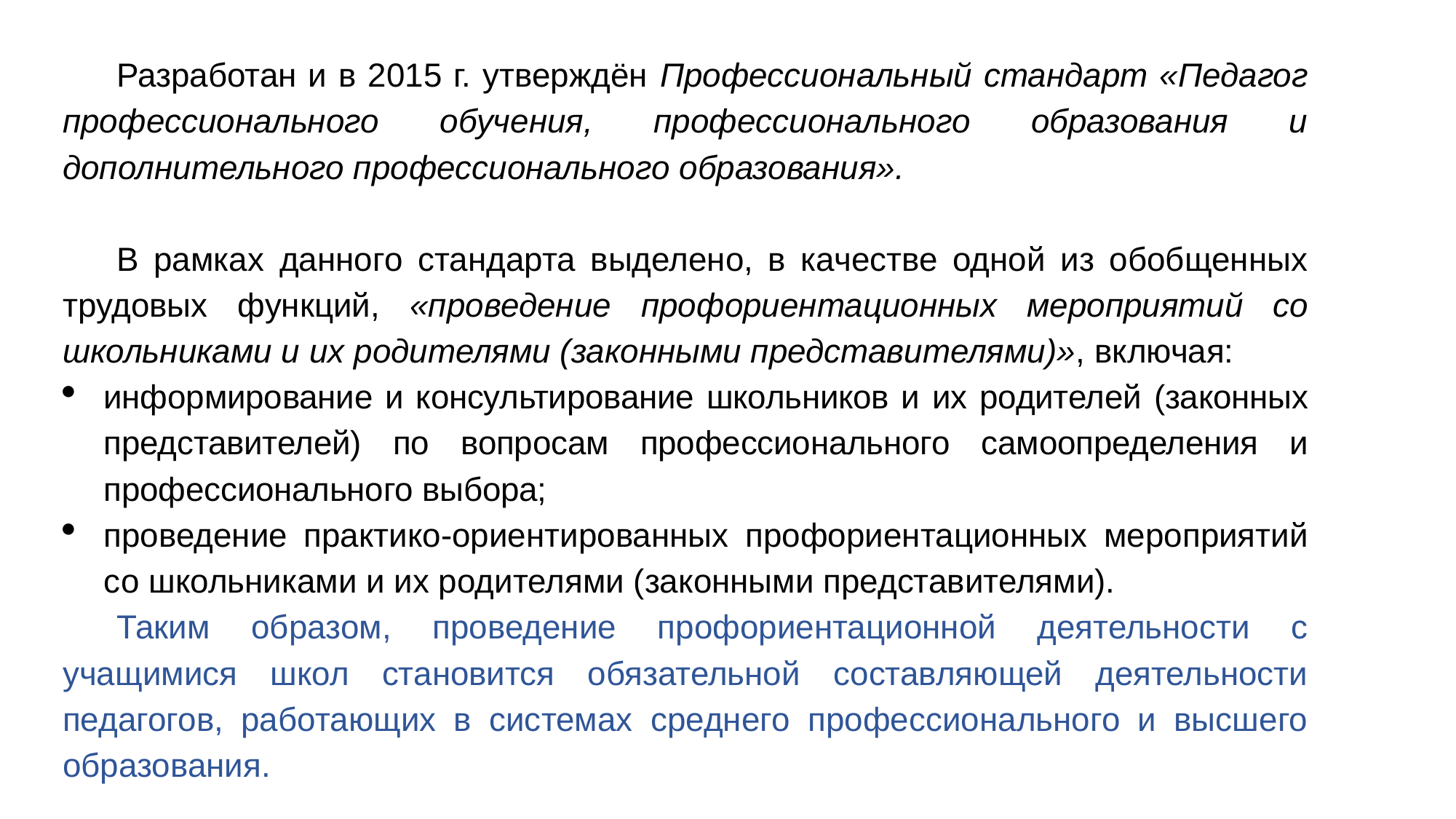

Разработан и в 2015 г. утверждён Профессиональный стандарт «Педагог профессионального обучения, профессионального образования и дополнительного профессионального образования».

В рамках данного стандарта выделено, в качестве одной из обобщенных трудовых функций, «проведение профориентационных мероприятий со школьниками и их родителями (законными представителями)», включая:
информирование и консультирование школьников и их родителей (законных представителей) по вопросам профессионального самоопределения и профессионального выбора;
проведение практико-ориентированных профориентационных мероприятий со школьниками и их родителями (законными представителями).
Таким образом, проведение профориентационной деятельности с учащимися школ становится обязательной составляющей деятельности педагогов, работающих в системах среднего профессионального и высшего образования.